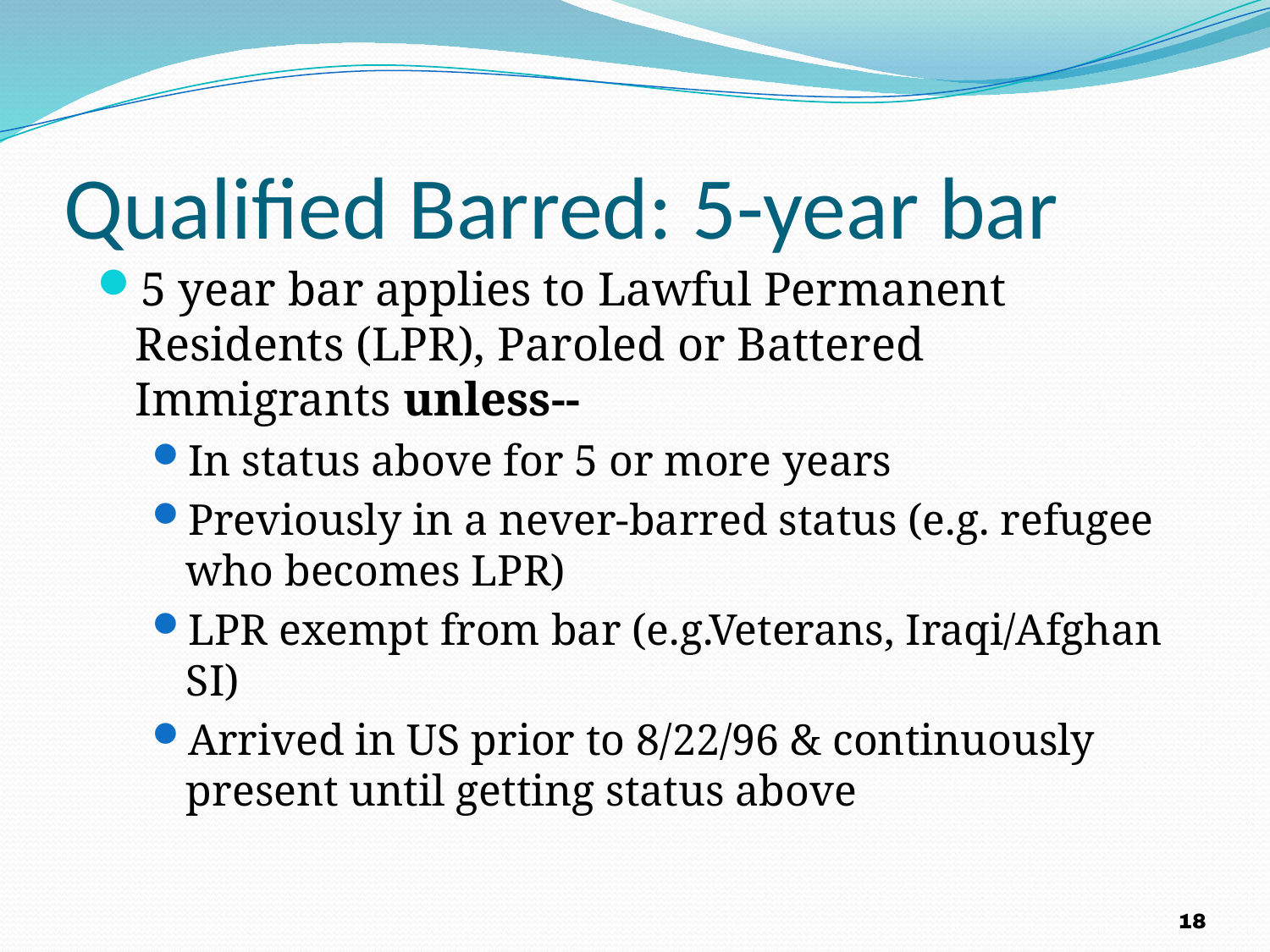

# Qualified Barred: 5-year bar
5 year bar applies to Lawful Permanent Residents (LPR), Paroled or Battered Immigrants unless--
In status above for 5 or more years
Previously in a never-barred status (e.g. refugee who becomes LPR)
LPR exempt from bar (e.g.Veterans, Iraqi/Afghan SI)
Arrived in US prior to 8/22/96 & continuously present until getting status above

18